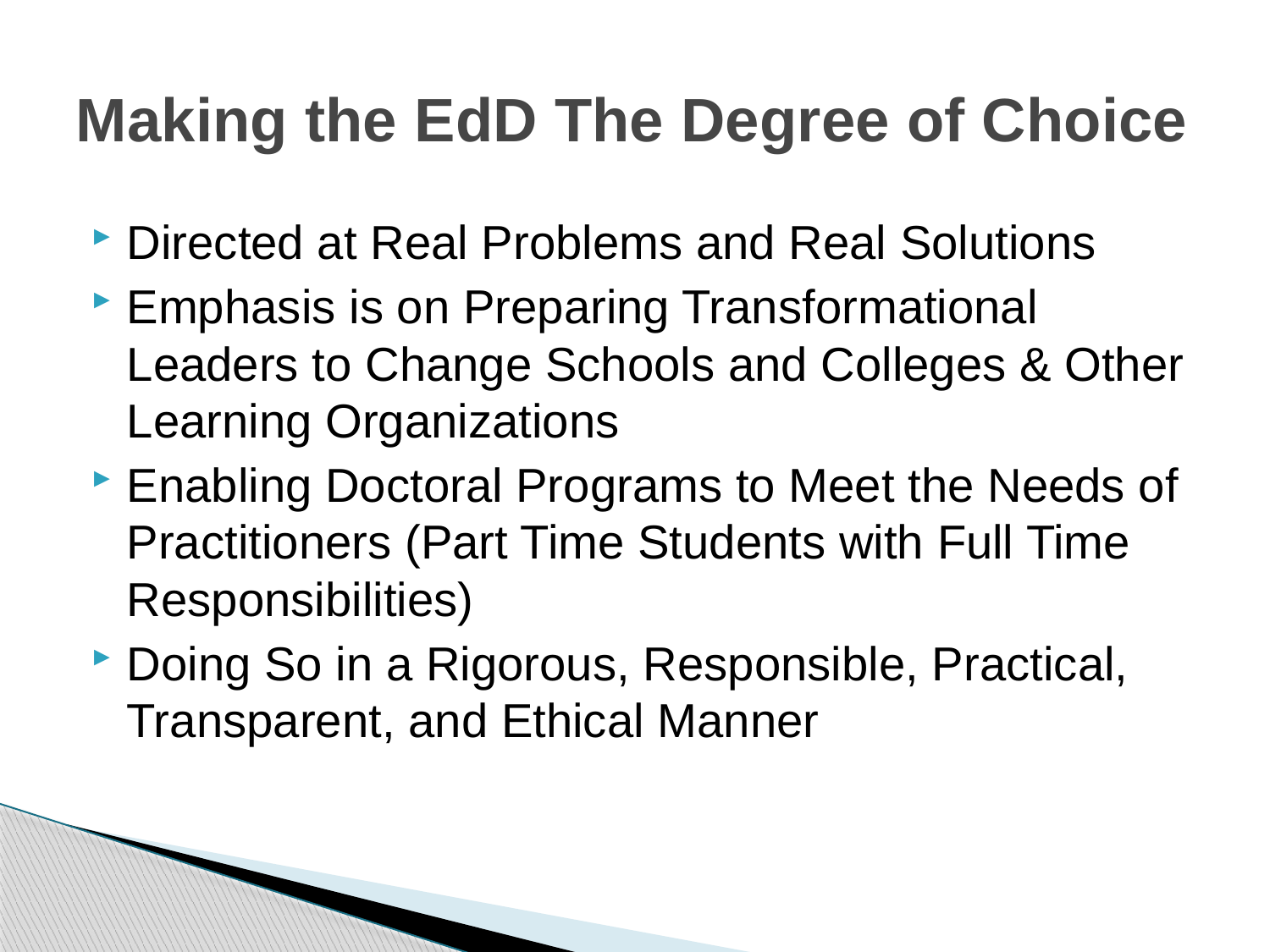

# Making the EdD The Degree of Choice
Directed at Real Problems and Real Solutions
Emphasis is on Preparing Transformational Leaders to Change Schools and Colleges & Other Learning Organizations
Enabling Doctoral Programs to Meet the Needs of Practitioners (Part Time Students with Full Time Responsibilities)
Doing So in a Rigorous, Responsible, Practical, Transparent, and Ethical Manner